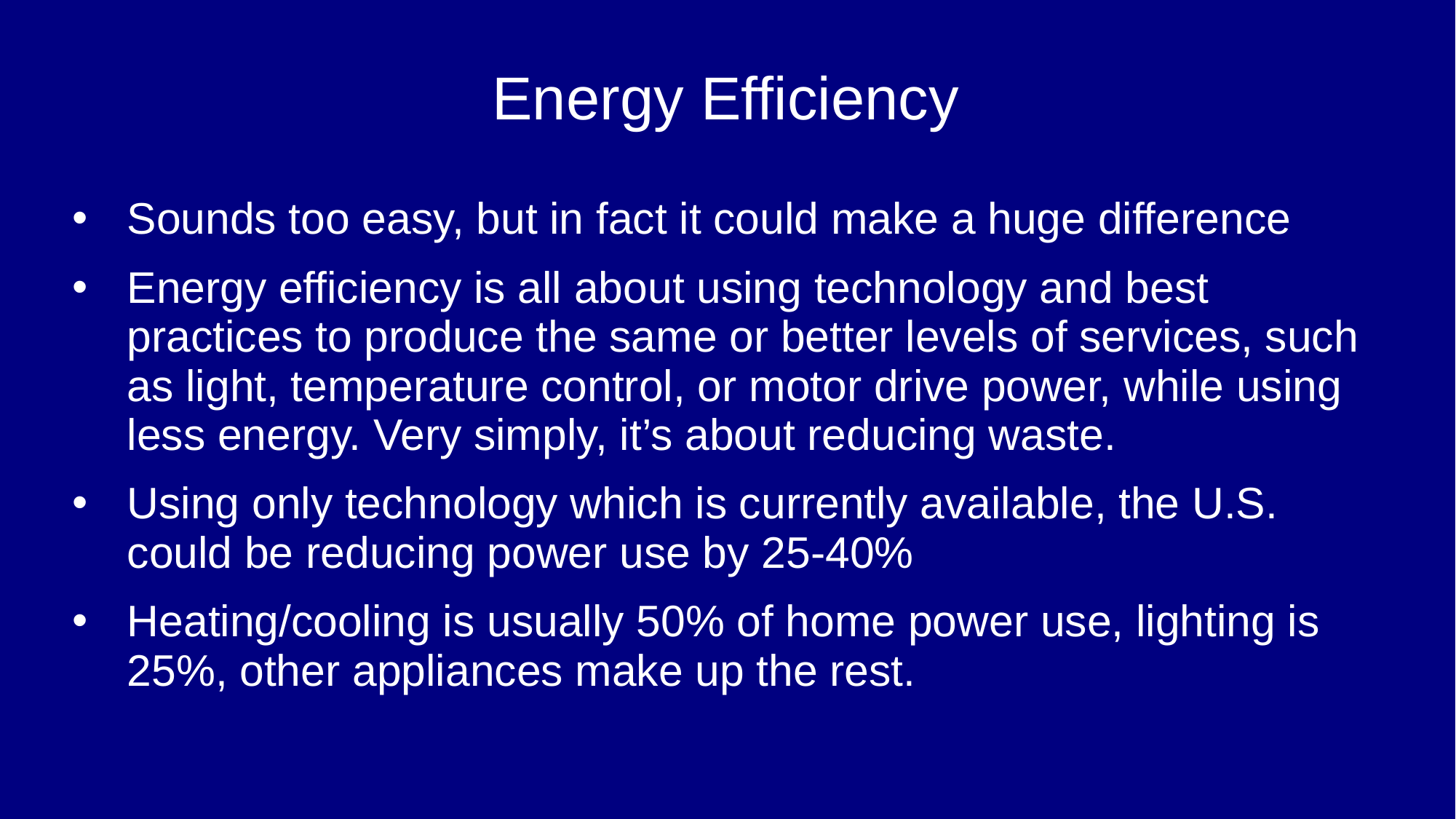

# Energy Efficiency
Sounds too easy, but in fact it could make a huge difference
Energy efficiency is all about using technology and best practices to produce the same or better levels of services, such as light, temperature control, or motor drive power, while using less energy. Very simply, it’s about reducing waste.
Using only technology which is currently available, the U.S. could be reducing power use by 25-40%
Heating/cooling is usually 50% of home power use, lighting is 25%, other appliances make up the rest.